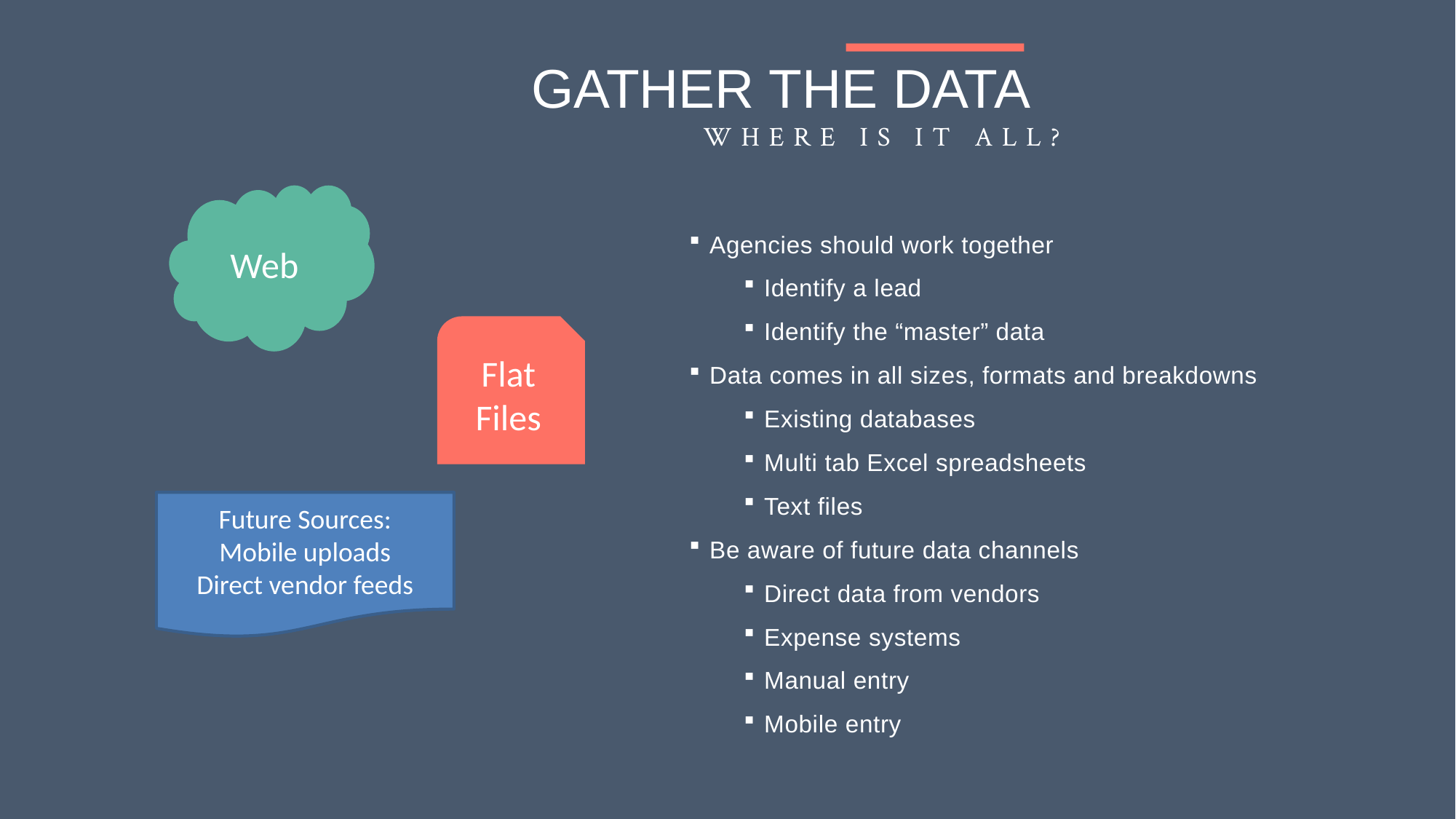

GATHER THE DATA
WHERE IS IT ALL?
Web
Agencies should work together
Identify a lead
Identify the “master” data
Data comes in all sizes, formats and breakdowns
Existing databases
Multi tab Excel spreadsheets
Text files
Be aware of future data channels
Direct data from vendors
Expense systems
Manual entry
Mobile entry

Flat Files
Future Sources:
Mobile uploads
Direct vendor feeds